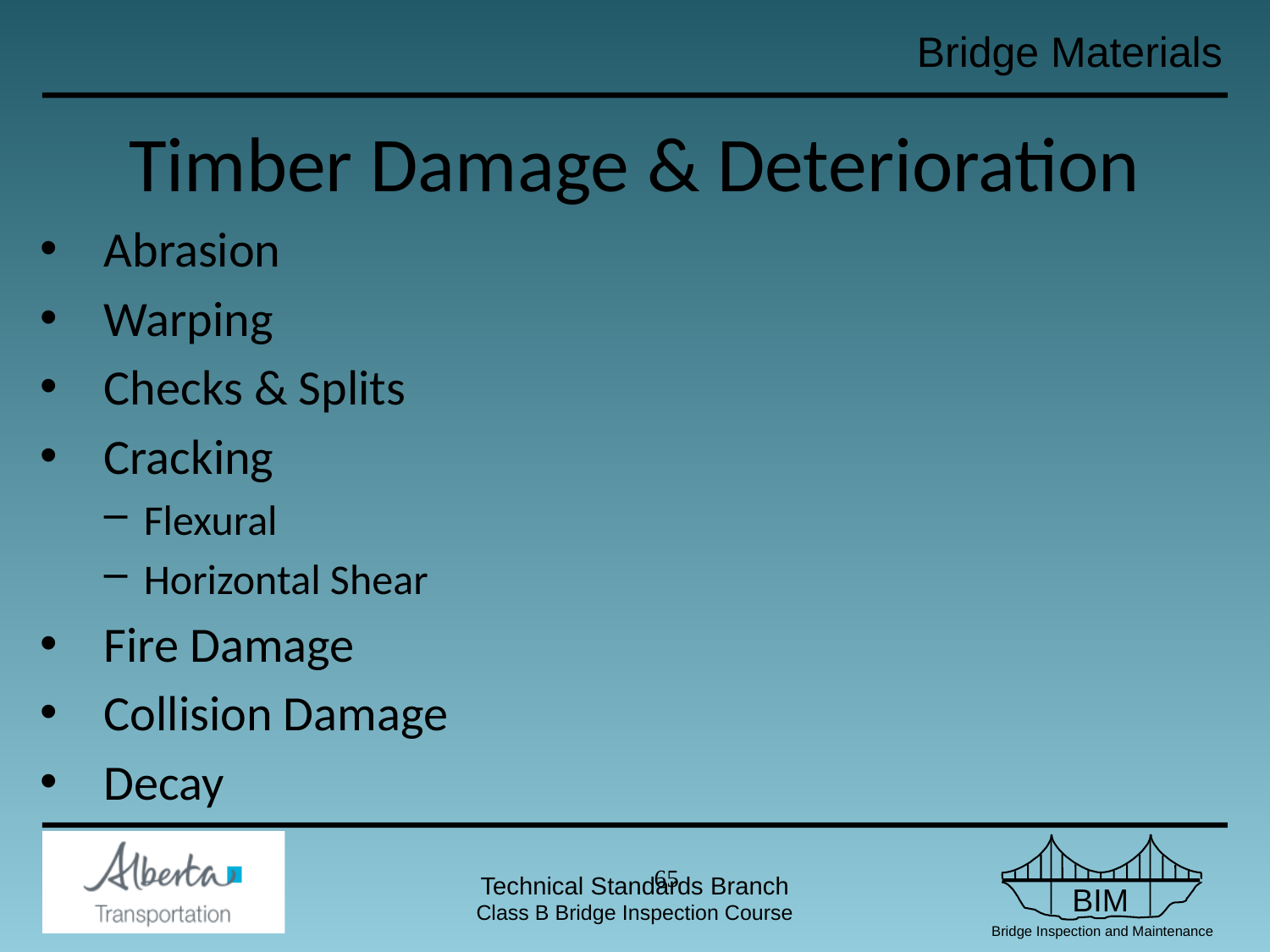

# Timber Damage & Deterioration
Abrasion
Warping
Checks & Splits
Cracking
Flexural
Horizontal Shear
Fire Damage
Collision Damage
Decay

65